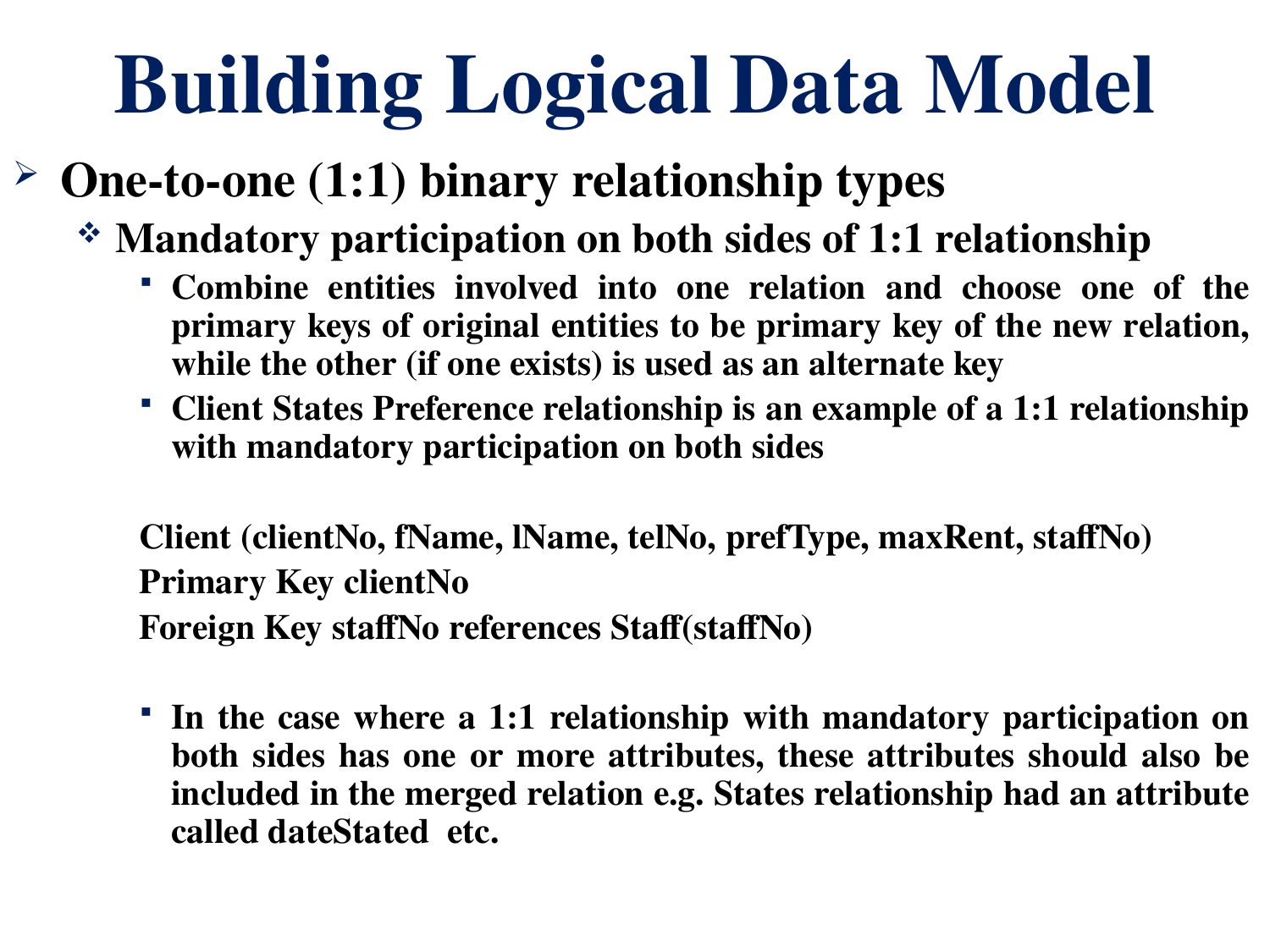

# Building Logical Data Model
One-to-one (1:1) binary relationship types
Mandatory participation on both sides of 1:1 relationship
Combine entities involved into one relation and choose one of the primary keys of original entities to be primary key of the new relation, while the other (if one exists) is used as an alternate key
Client States Preference relationship is an example of a 1:1 relationship with mandatory participation on both sides

Client (clientNo, fName, lName, telNo, prefType, maxRent, staffNo)
Primary Key clientNo
Foreign Key staffNo references Staff(staffNo)

In the case where a 1:1 relationship with mandatory participation on both sides has one or more attributes, these attributes should also be included in the merged relation e.g. States relationship had an attribute called dateStated  etc.